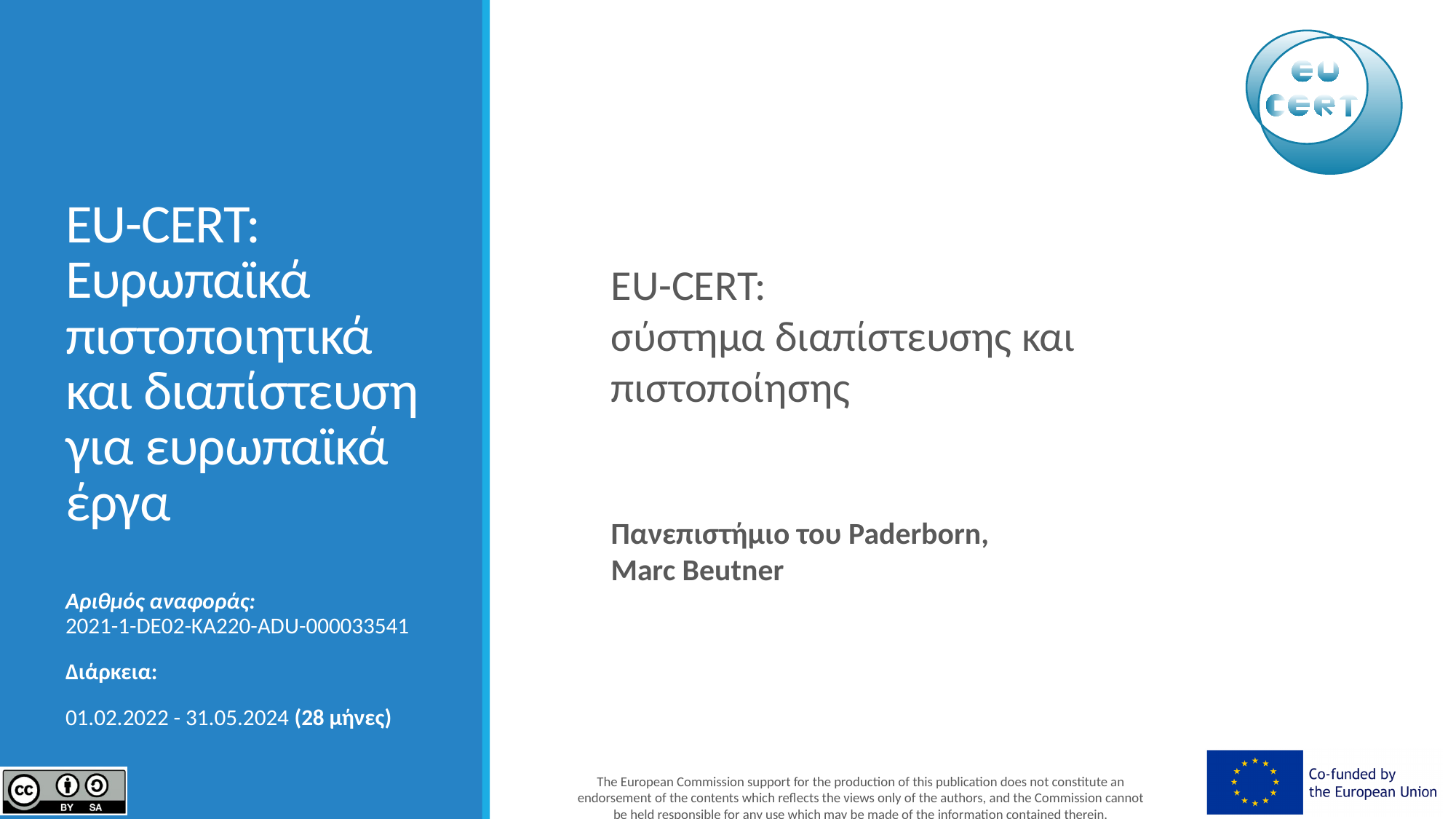

# EU-CERT: Ευρωπαϊκά πιστοποιητικά και διαπίστευση για ευρωπαϊκά έργα
EU-CERT:
σύστημα διαπίστευσης και πιστοποίησης

Πανεπιστήμιο του Paderborn,
Marc Beutner
Αριθμός αναφοράς:
2021-1-DE02-KA220-ADU-000033541
Διάρκεια:
01.02.2022 - 31.05.2024 (28 μήνες)